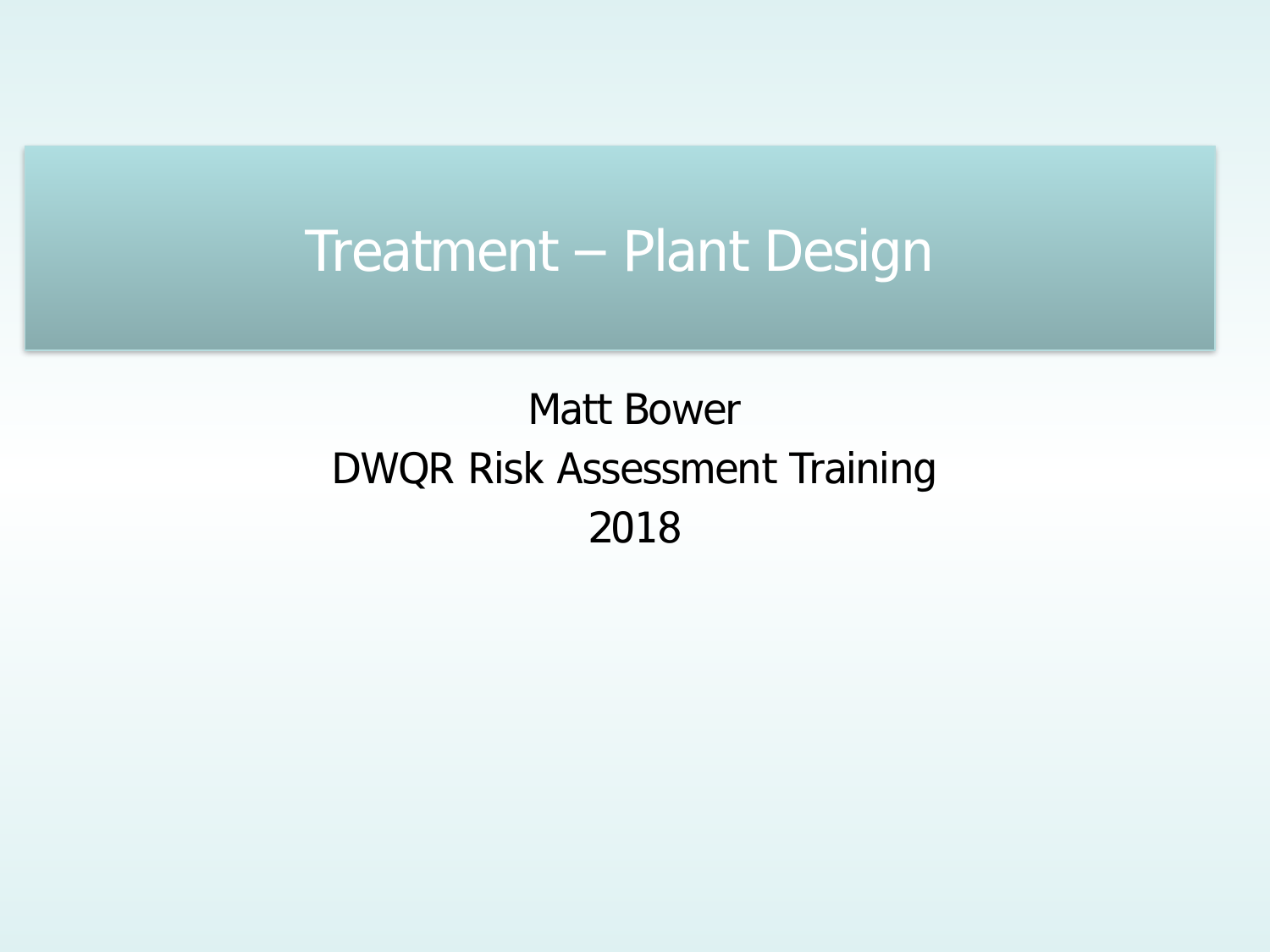

# Treatment – Plant Design
Matt Bower
DWQR Risk Assessment Training
2018